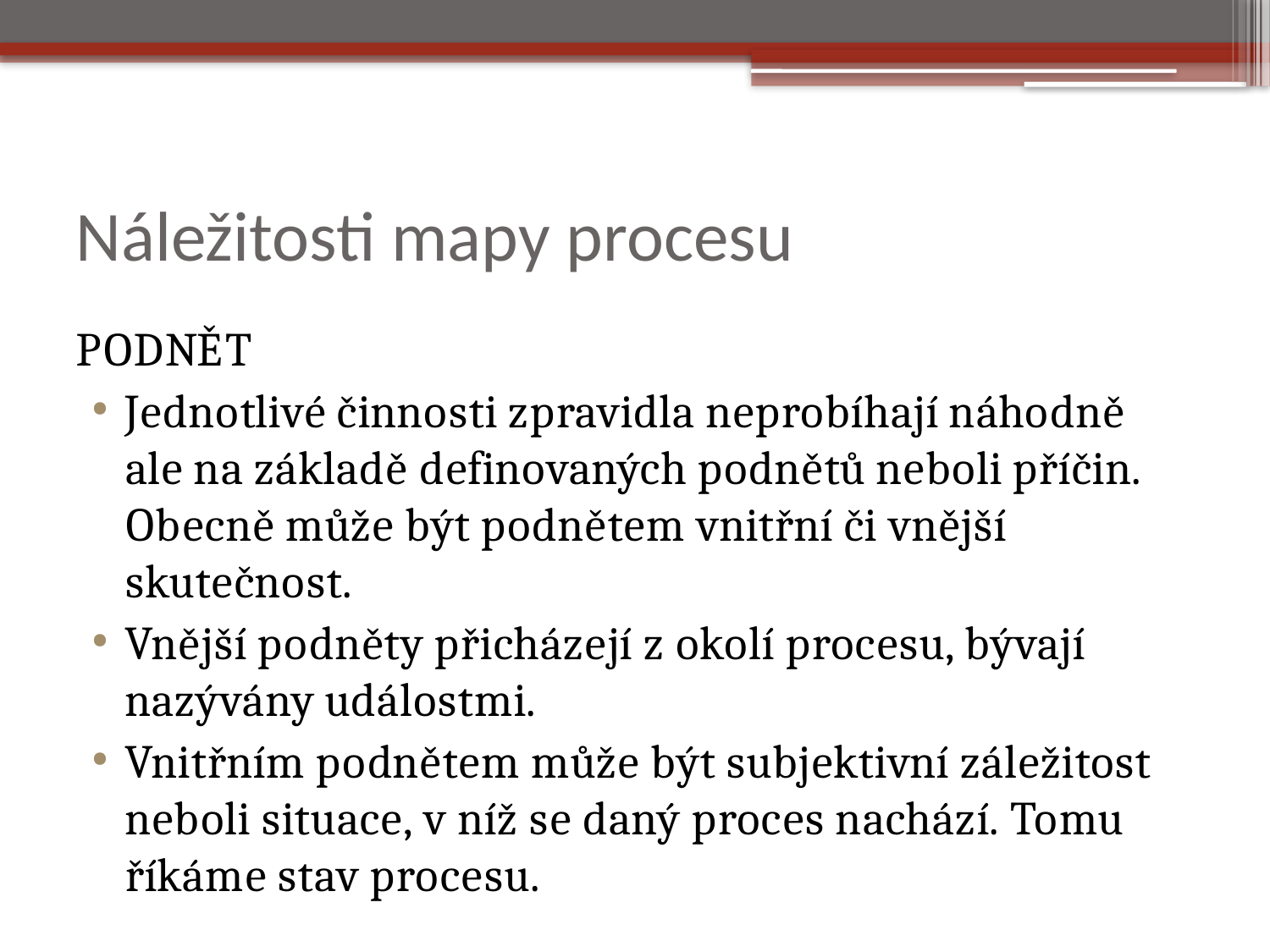

# Náležitosti mapy procesu
PODNĚT
Jednotlivé činnosti zpravidla neprobíhají náhodně ale na základě definovaných podnětů neboli příčin. Obecně může být podnětem vnitřní či vnější skutečnost.
Vnější podněty přicházejí z okolí procesu, bývají nazývány událostmi.
Vnitřním podnětem může být subjektivní záležitost neboli situace, v níž se daný proces nachází. Tomu říkáme stav procesu.